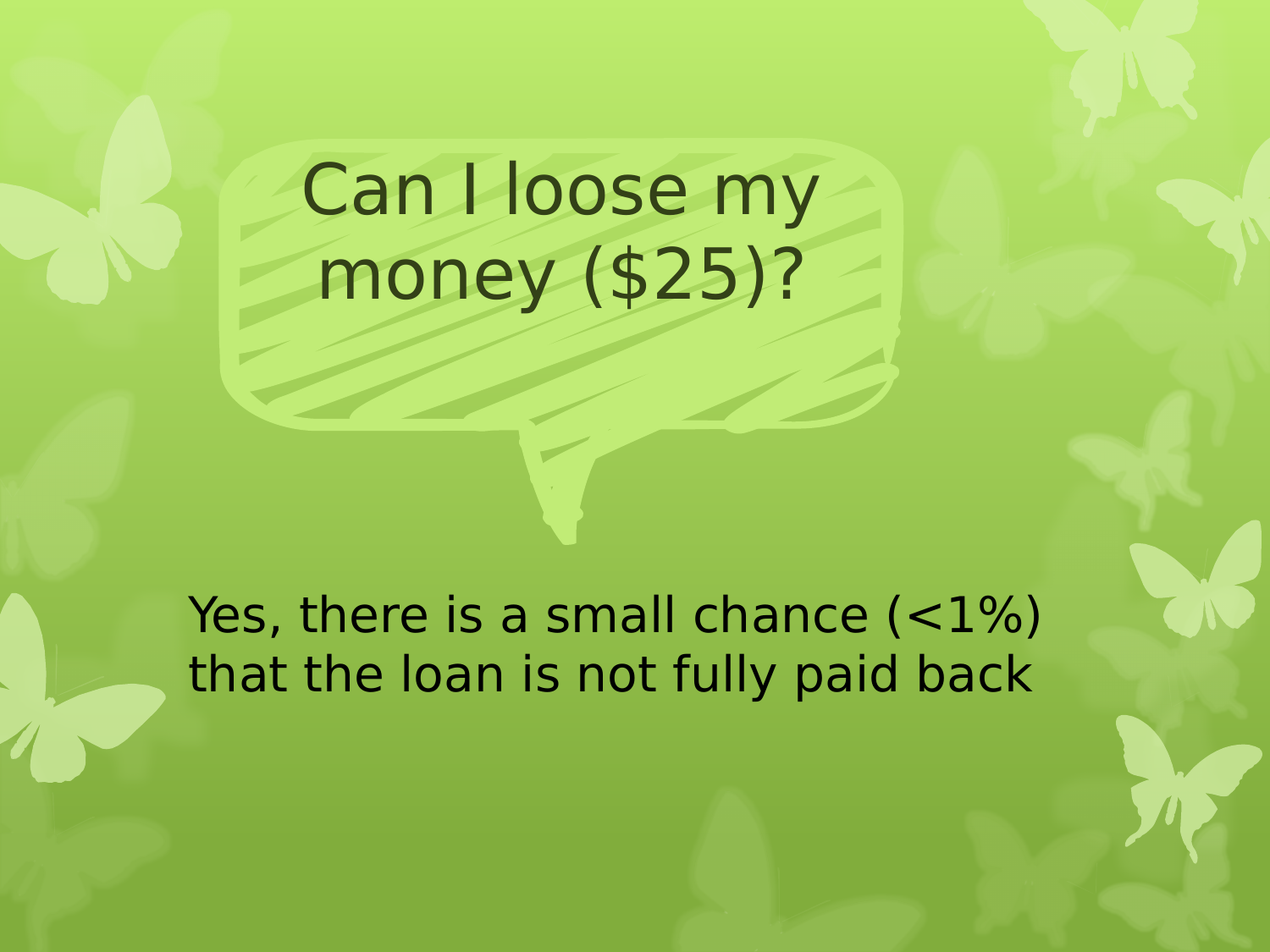

Can I loose my
money ($25)?
Yes, there is a small chance (<1%) that the loan is not fully paid back